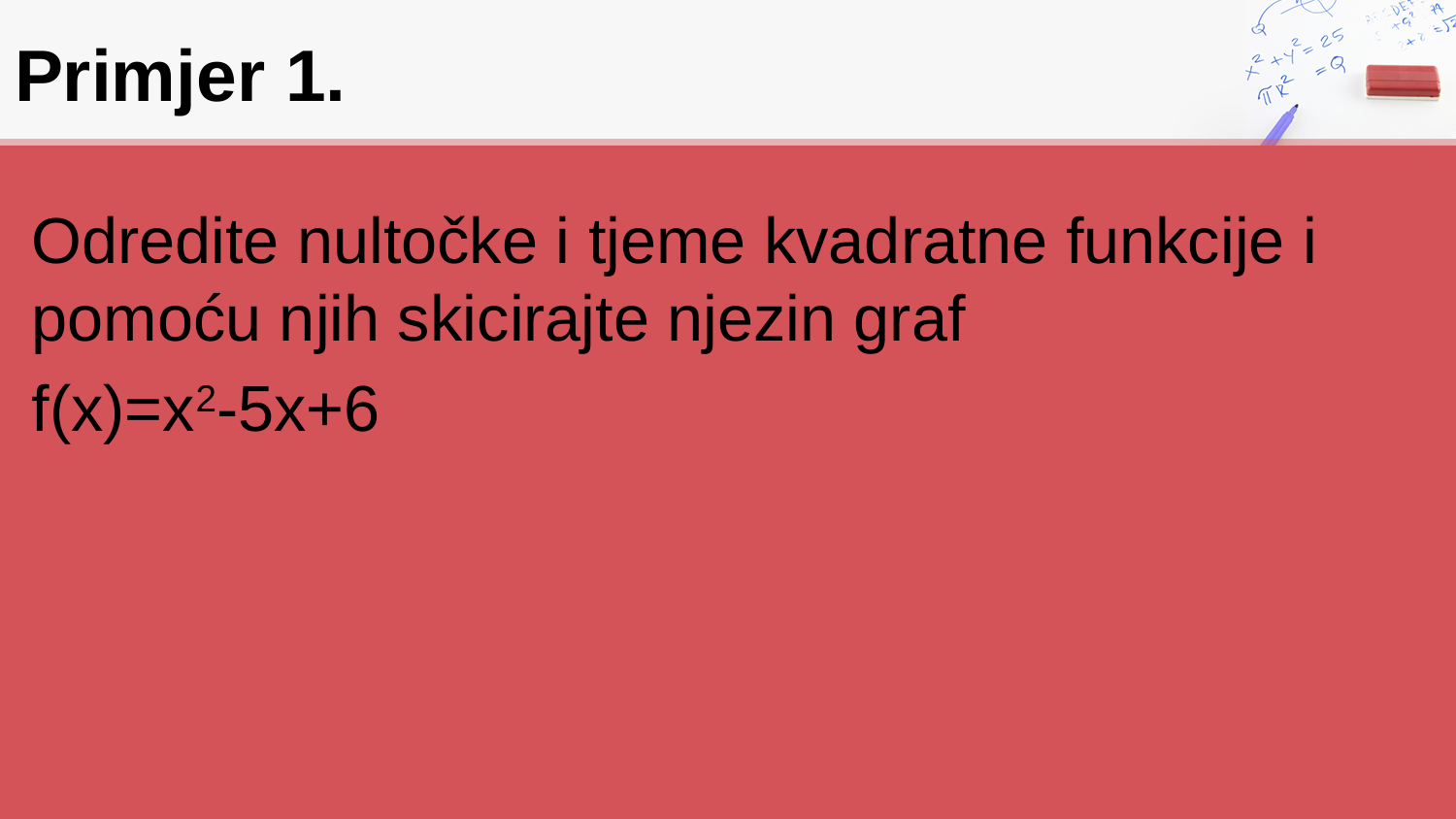

# Primjer 1.
Odredite nultočke i tjeme kvadratne funkcije i pomoću njih skicirajte njezin graf
f(x)=x2-5x+6